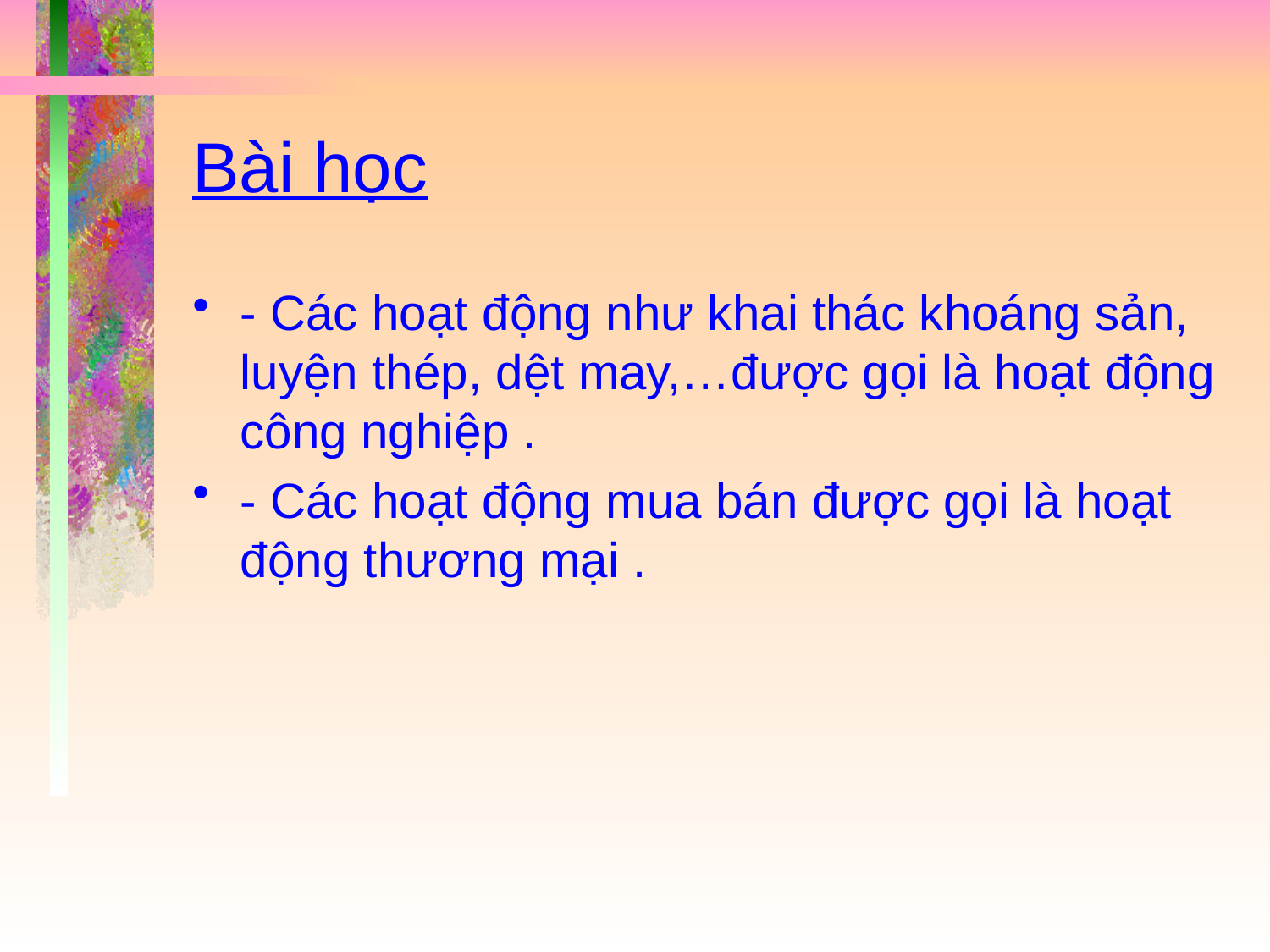

# Bài học
- Các hoạt động như khai thác khoáng sản, luyện thép, dệt may,…được gọi là hoạt động công nghiệp .
- Các hoạt động mua bán được gọi là hoạt động thương mại .